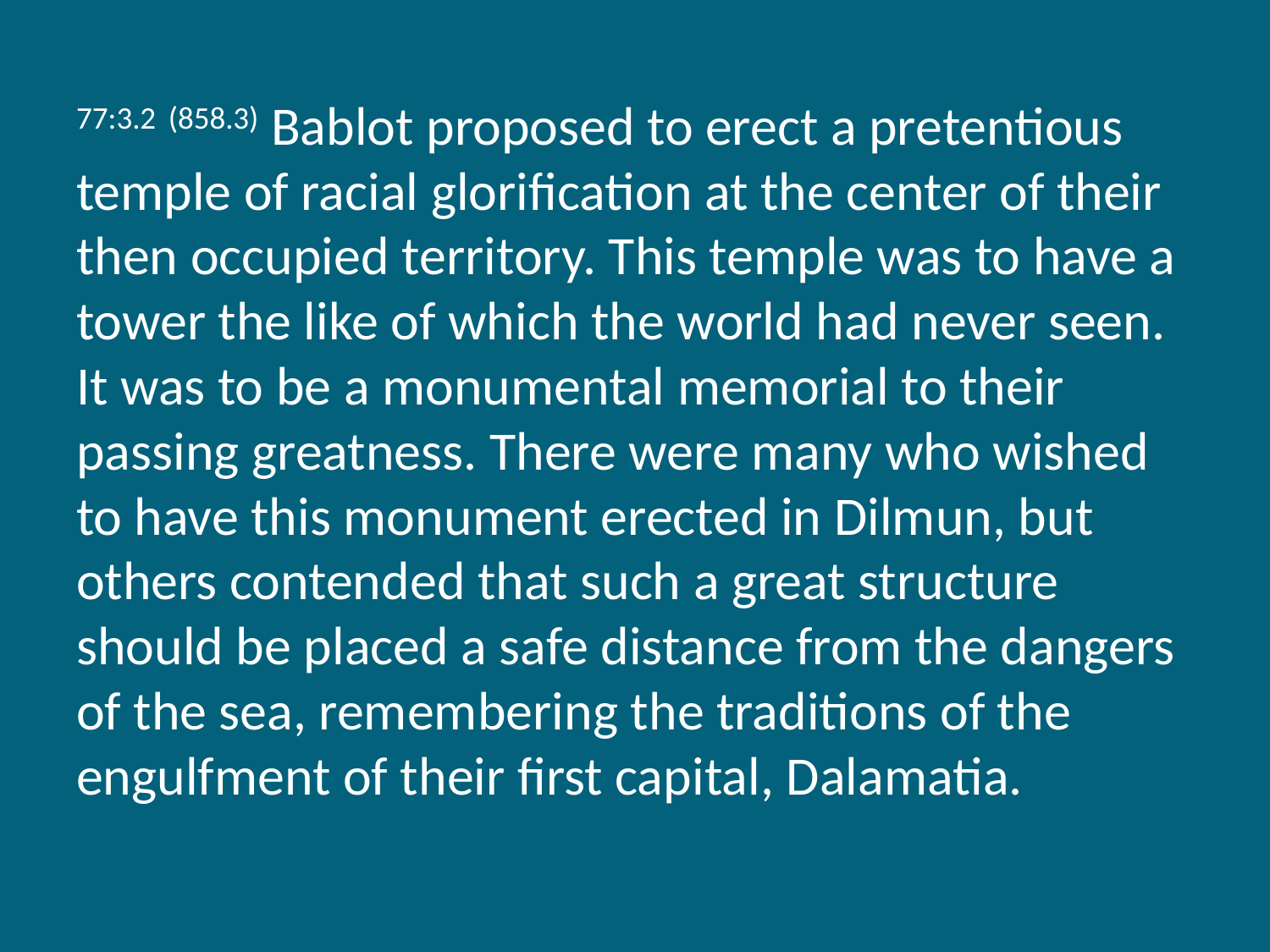

77:3.2 (858.3) Bablot proposed to erect a pretentious temple of racial glorification at the center of their then occupied territory. This temple was to have a tower the like of which the world had never seen. It was to be a monumental memorial to their passing greatness. There were many who wished to have this monument erected in Dilmun, but others contended that such a great structure should be placed a safe distance from the dangers of the sea, remembering the traditions of the engulfment of their first capital, Dalamatia.